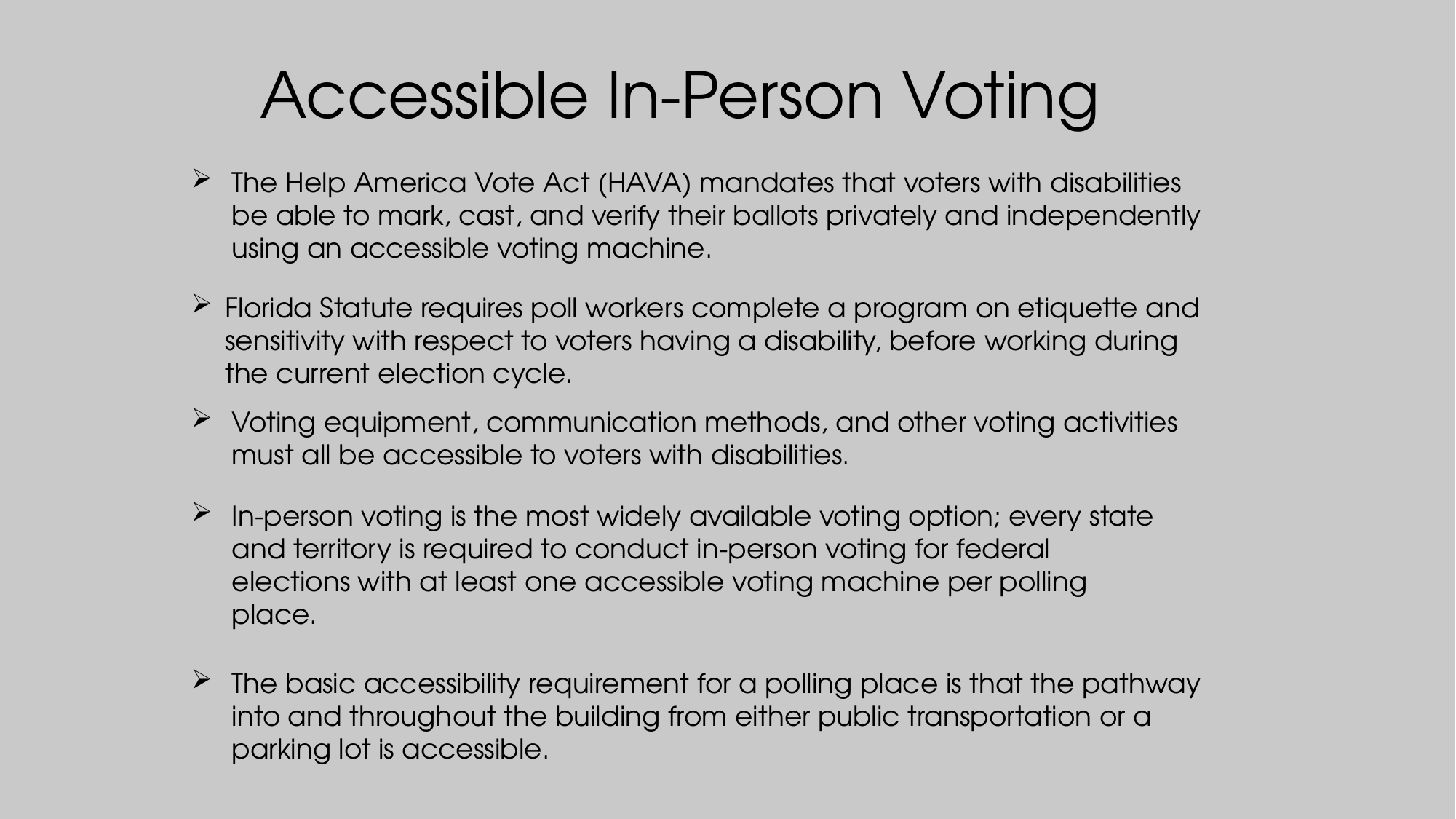

# Accessible In-Person Voting
The Help America Vote Act (HAVA) mandates that voters with disabilities be able to mark, cast, and verify their ballots privately and independently using an accessible voting machine.
Florida Statute requires poll workers complete a program on etiquette and sensitivity with respect to voters having a disability, before working during the current election cycle.
Voting equipment, communication methods, and other voting activities must all be accessible to voters with disabilities.
In-person voting is the most widely available voting option; every state and territory is required to conduct in-person voting for federal elections with at least one accessible voting machine per polling place.
The basic accessibility requirement for a polling place is that the pathway into and throughout the building from either public transportation or a parking lot is accessible.